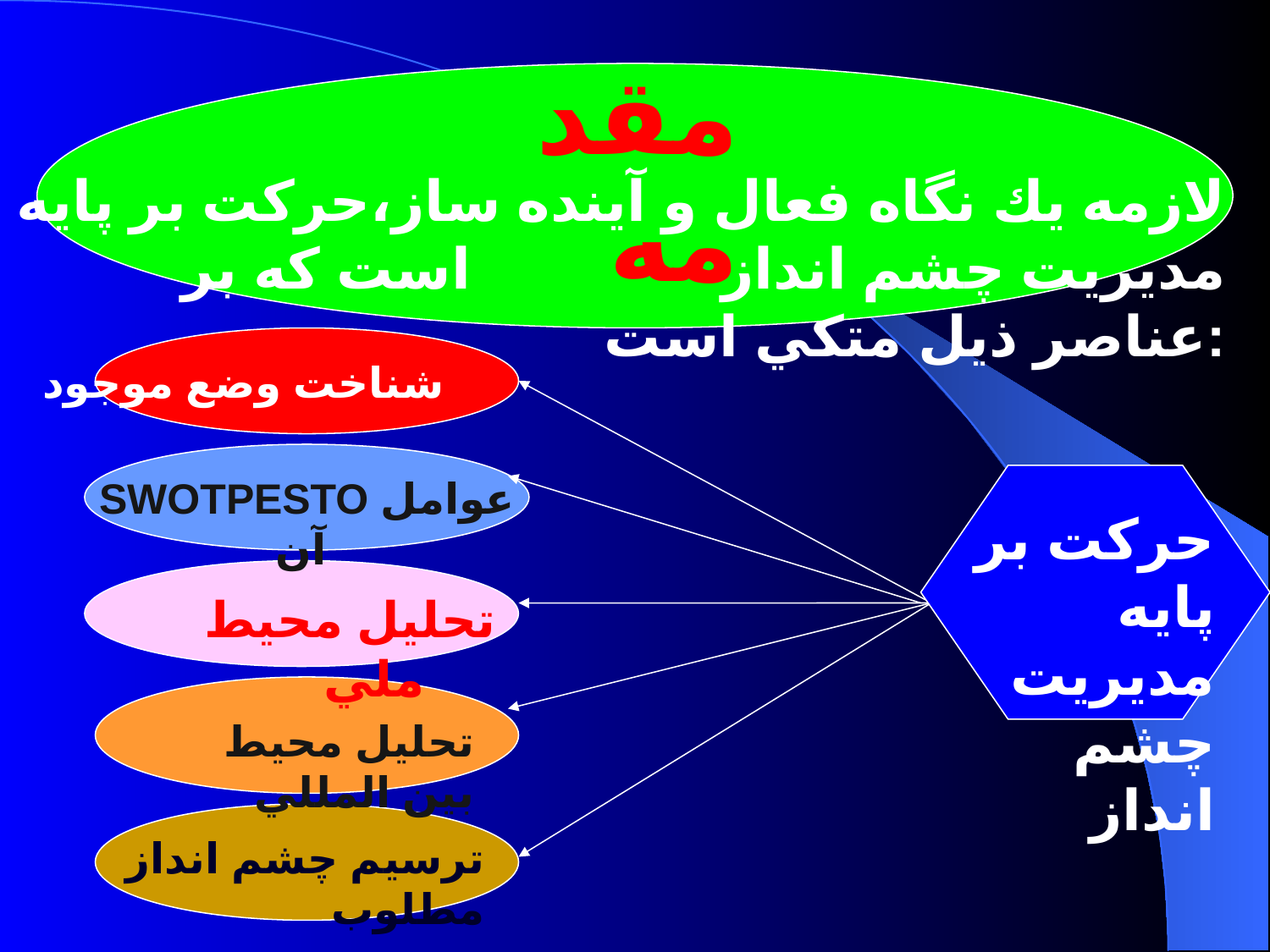

مقدمه

لازمه يك نگاه فعال و آينده ساز،حركت بر پايه مديريت چشم انداز                است كه بر عناصر ذيل متكي است:
شناخت وضع موجود

SWOTPESTO عوامل آن

حركت بر پايه مديريت چشم       انداز

   تحليل محيط ملي

تحليل محيط بين المللي

ترسيم چشم انداز مطلوب